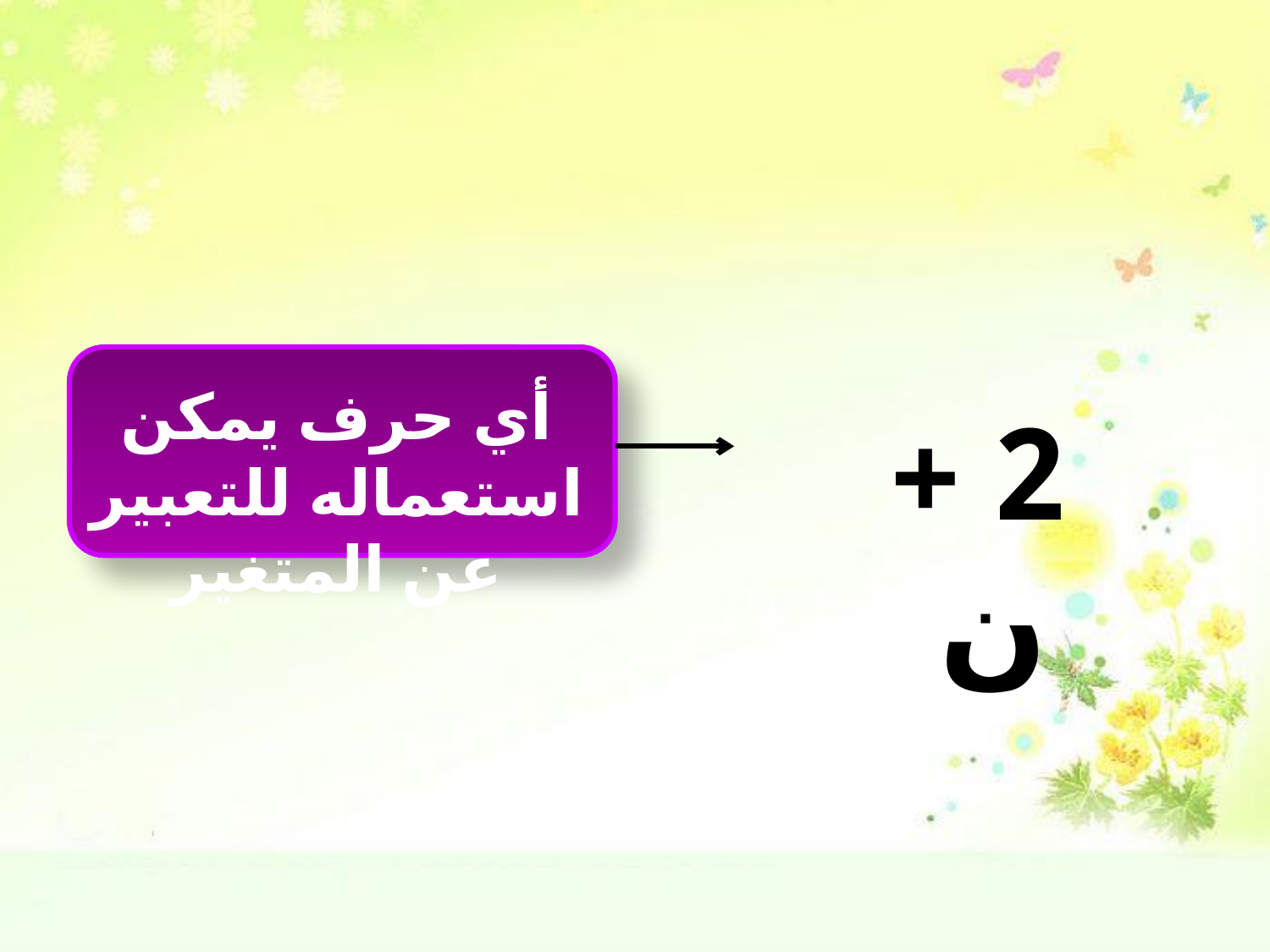

أي حرف يمكن استعماله للتعبير عن المتغير
2 + ن